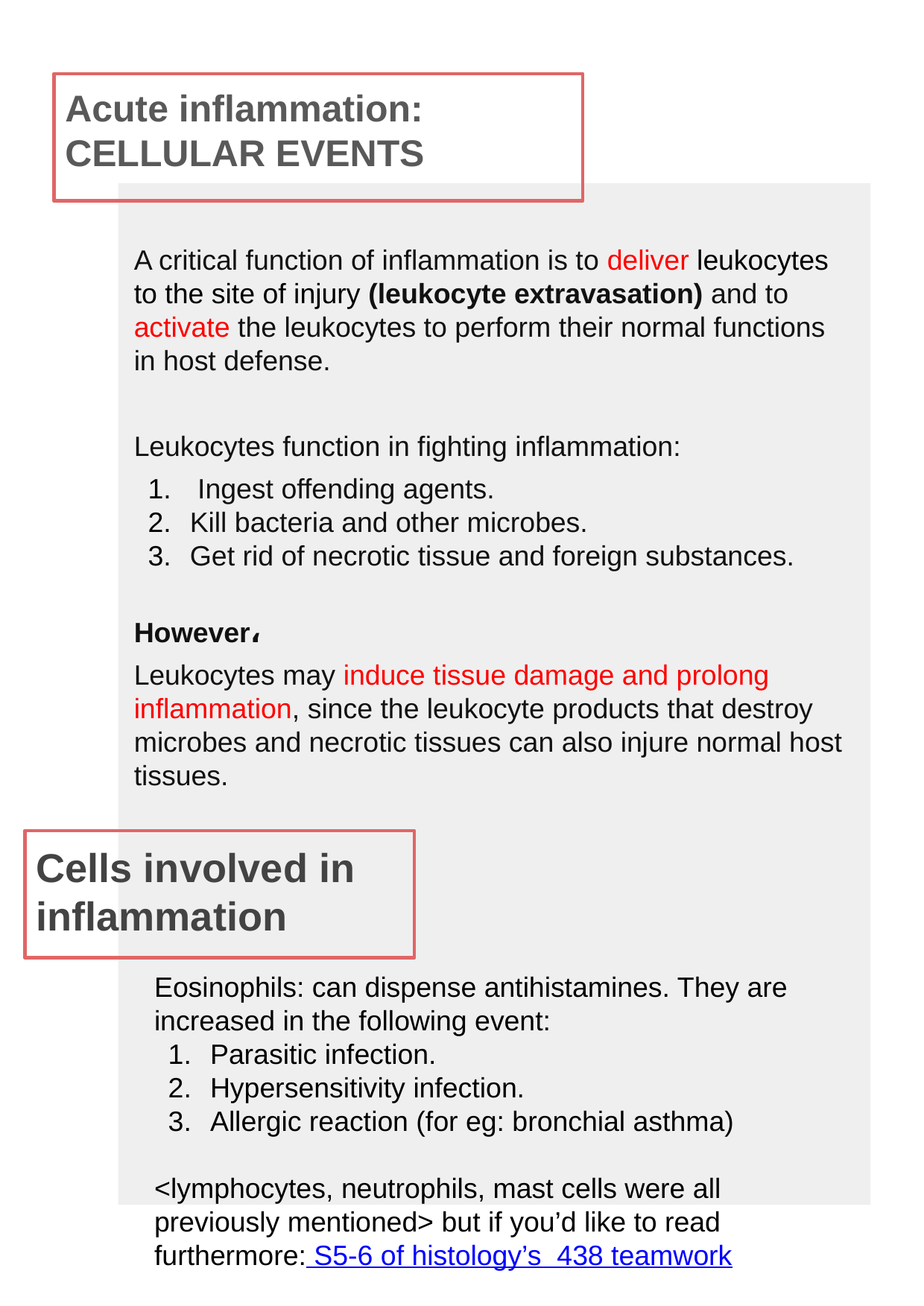

# Acute inflammation:
CELLULAR EVENTS
A critical function of inflammation is to deliver leukocytes to the site of injury (leukocyte extravasation) and to activate the leukocytes to perform their normal functions in host defense.

Leukocytes function in fighting inflammation:
 Ingest offending agents.
Kill bacteria and other microbes.
Get rid of necrotic tissue and foreign substances.
However،
Leukocytes may induce tissue damage and prolong inflammation, since the leukocyte products that destroy microbes and necrotic tissues can also injure normal host tissues.
Cells involved in inflammation
Eosinophils: can dispense antihistamines. They are increased in the following event:
Parasitic infection.
Hypersensitivity infection.
Allergic reaction (for eg: bronchial asthma)

<lymphocytes, neutrophils, mast cells were all previously mentioned> but if you’d like to read furthermore: S5-6 of histology’s  438 teamwork
17